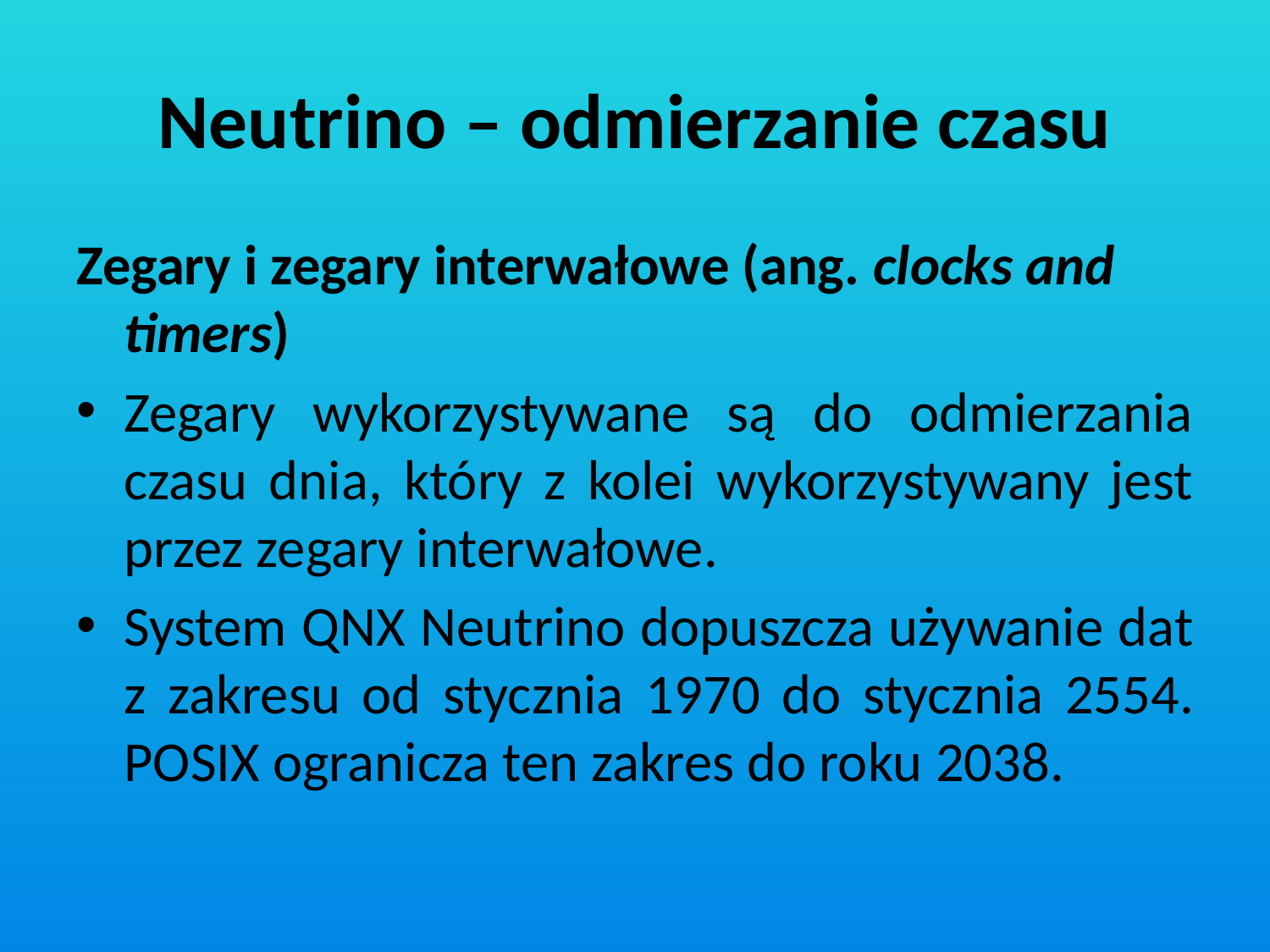

# Neutrino – odmierzanie czasu
Zegary i zegary interwałowe (ang. clocks and timers)
Zegary wykorzystywane są do odmierzania czasu dnia, który z kolei wykorzystywany jest przez zegary interwałowe.
System QNX Neutrino dopuszcza używanie dat z zakresu od stycznia 1970 do stycznia 2554. POSIX ogranicza ten zakres do roku 2038.